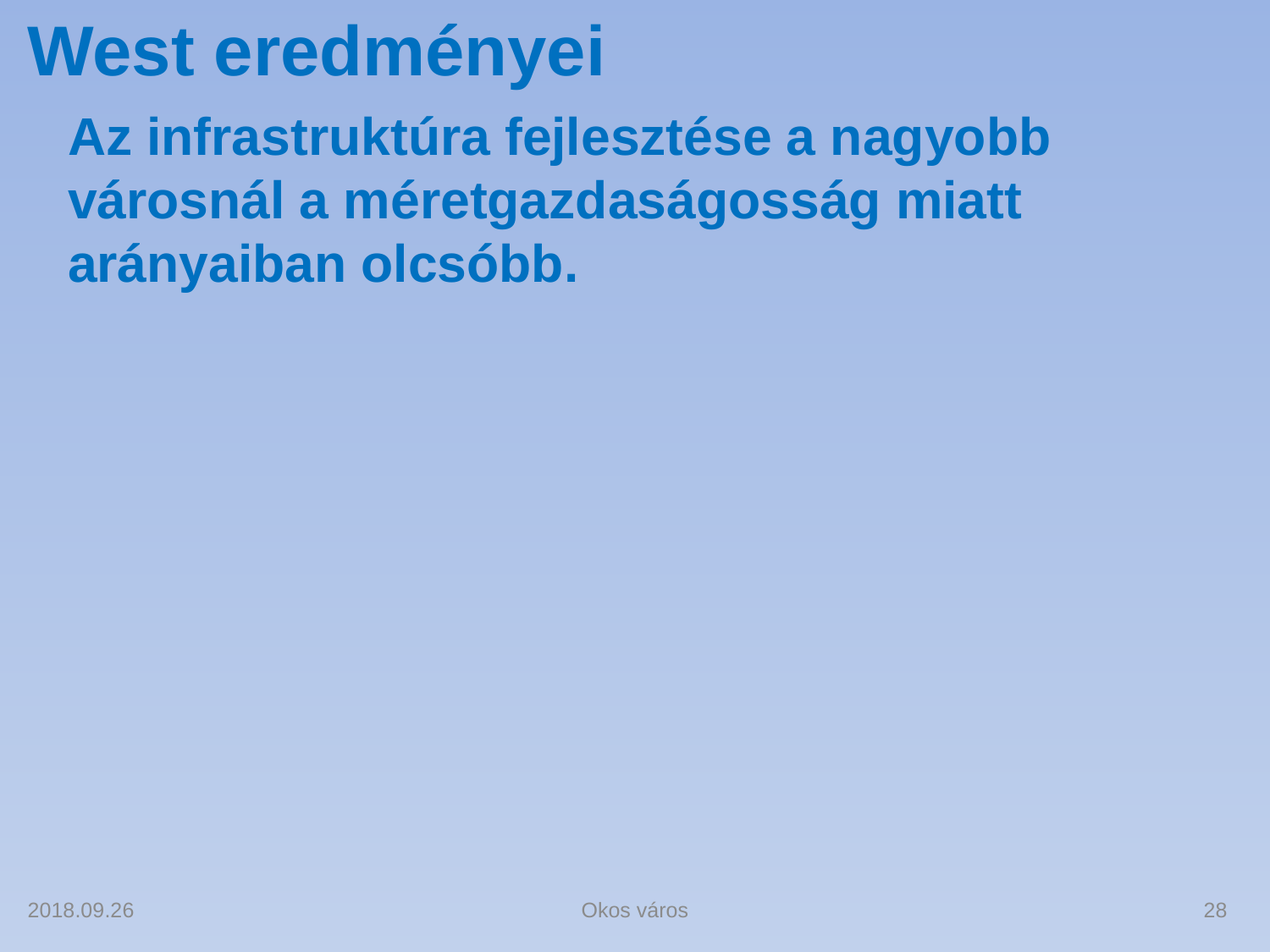

# West eredményei
Az infrastruktúra fejlesztése a nagyobb városnál a méretgazdaságosság miatt arányaiban olcsóbb.
2018.09.26
Okos város
28